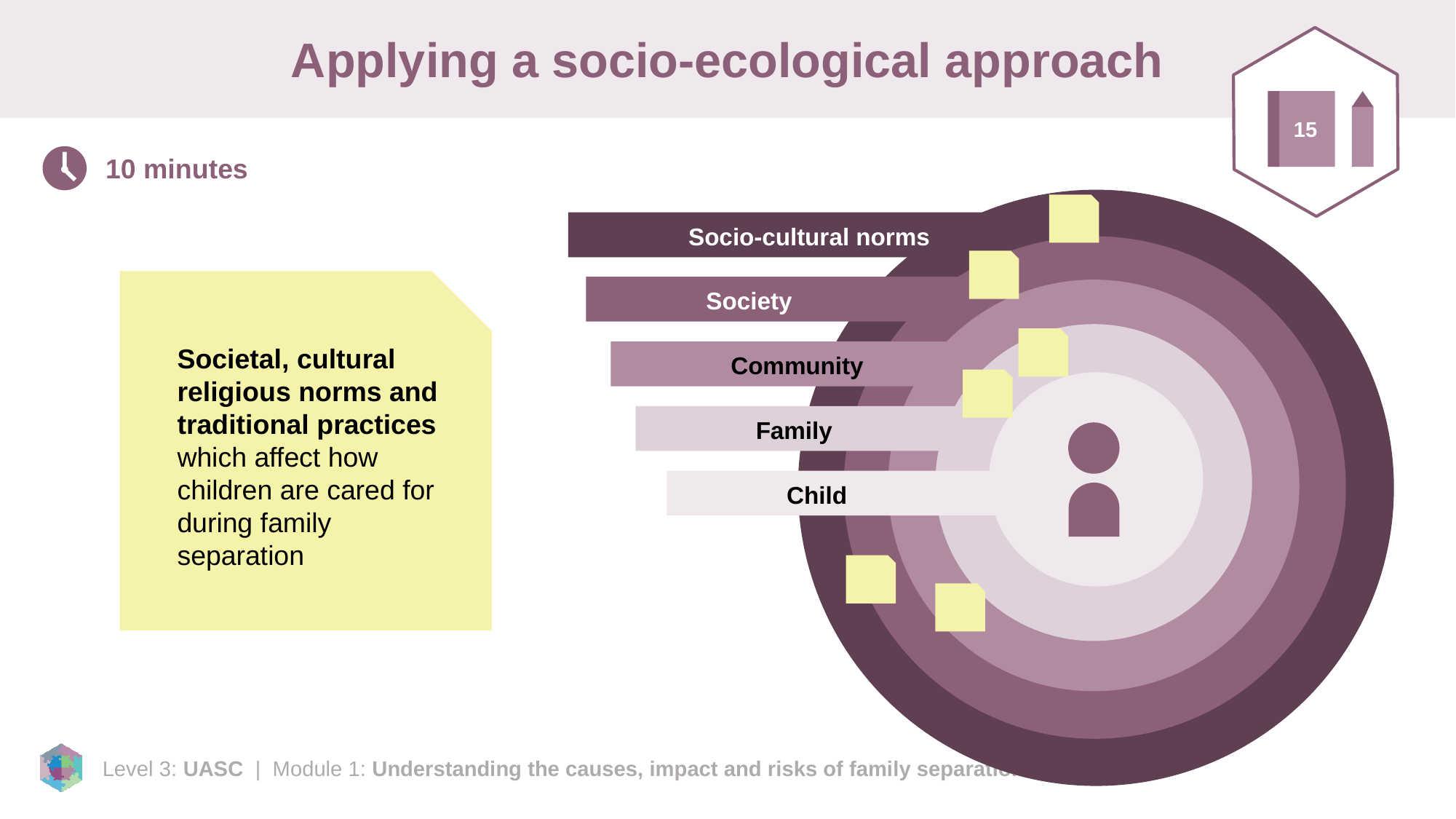

# Applying a socio-ecological approach

15

10 minutes

	Socio-cultural norms
	Society
	Community
	Family
	Child

Societal, cultural religious norms and traditional practices which affect how children are cared for during family separation